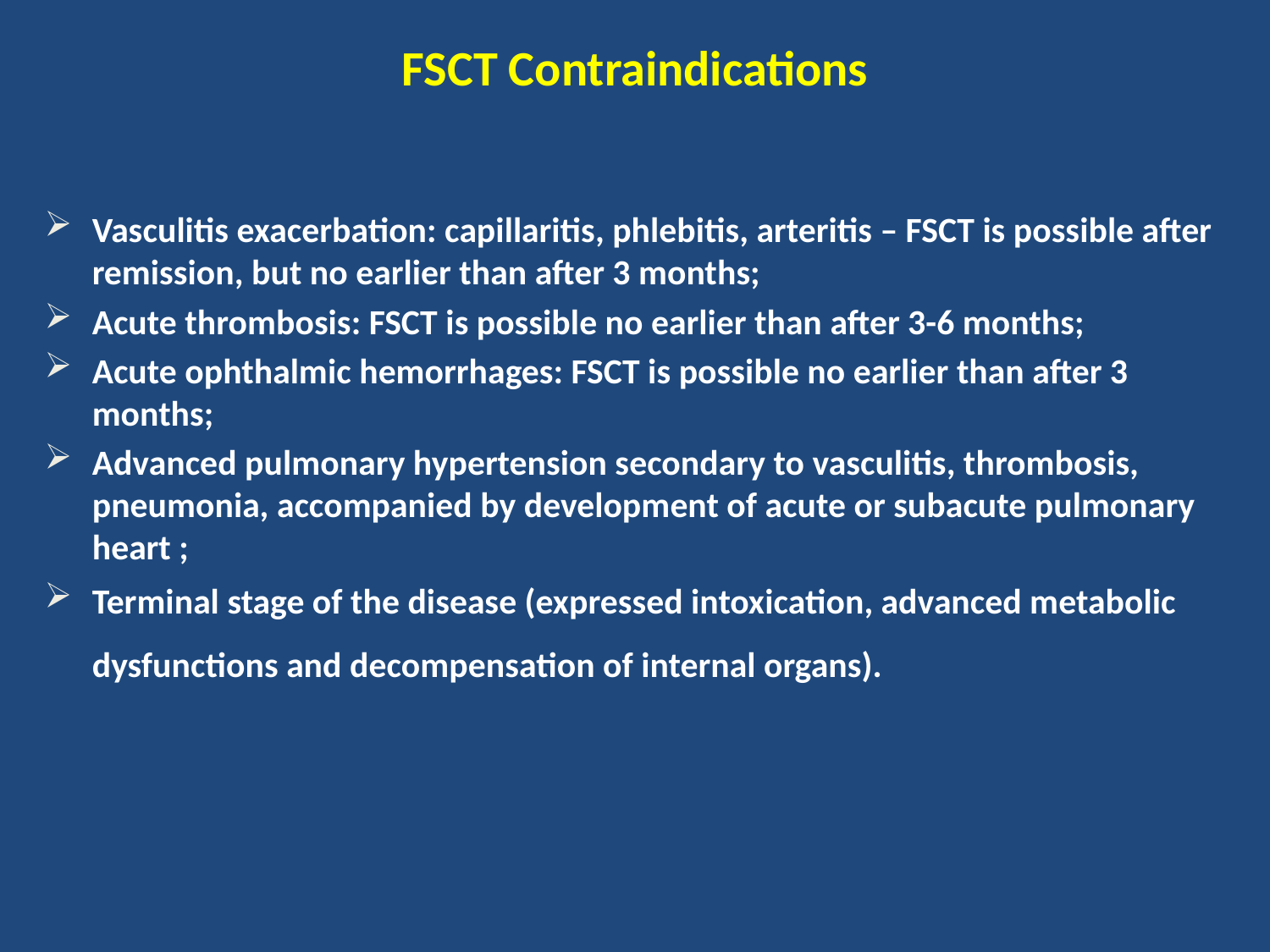

# FSCT Contraindications
Vasculitis exacerbation: capillaritis, phlebitis, arteritis – FSCT is possible after remission, but no earlier than after 3 months;
Acute thrombosis: FSCT is possible no earlier than after 3-6 months;
Acute ophthalmic hemorrhages: FSCT is possible no earlier than after 3 months;
Advanced pulmonary hypertension secondary to vasculitis, thrombosis, pneumonia, accompanied by development of acute or subacute pulmonary heart ;
Terminal stage of the disease (expressed intoxication, advanced metabolic dysfunctions and decompensation of internal organs).